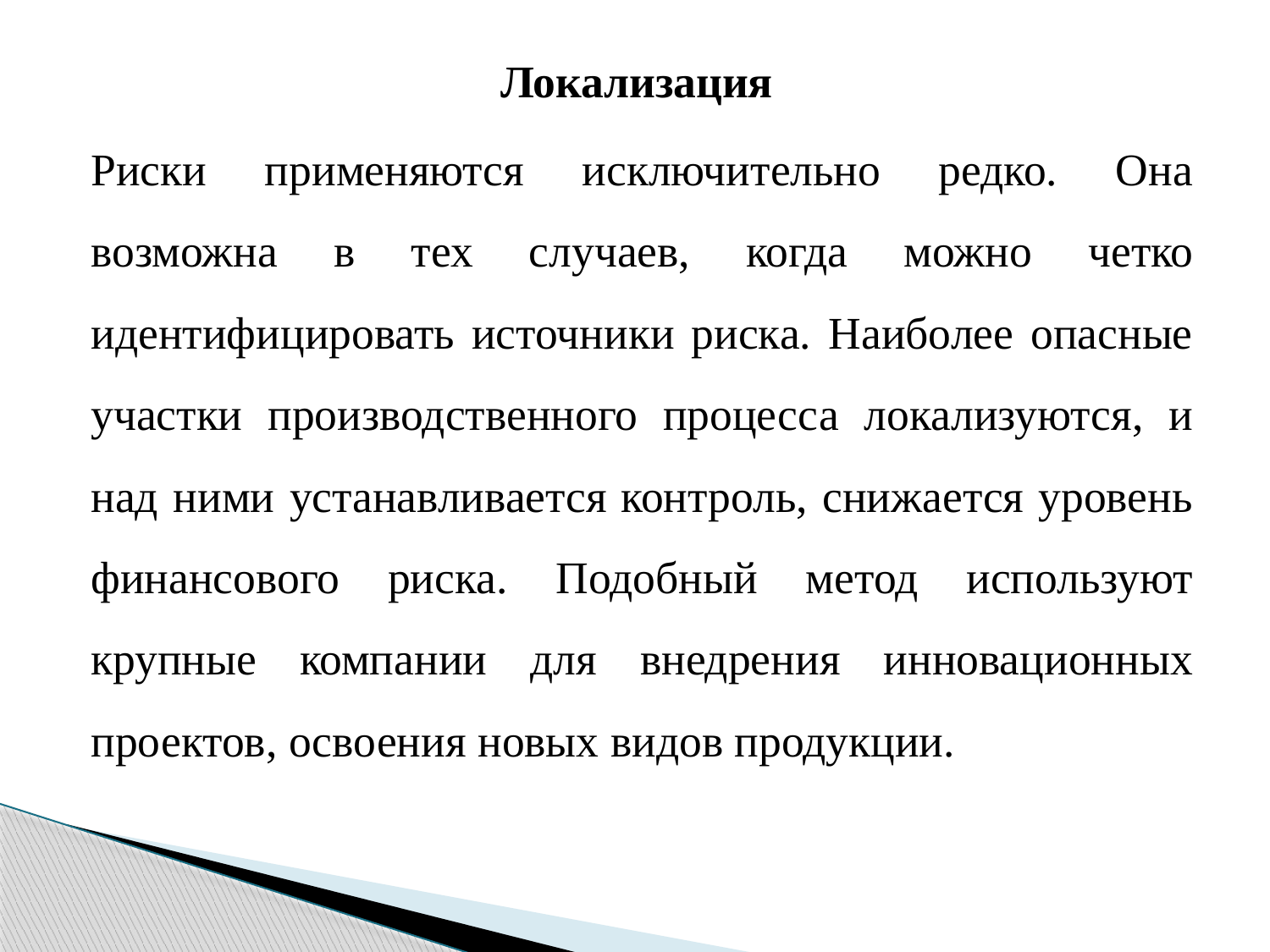

Локализация
Риски применяются исключительно редко. Она возможна в тех случаев, когда можно четко идентифицировать источники риска. Наиболее опасные участки производственного процесса локализуются, и над ними устанавливается контроль, снижается уровень финансового риска. Подобный метод используют крупные компании для внедрения инновационных проектов, освоения новых видов продукции.